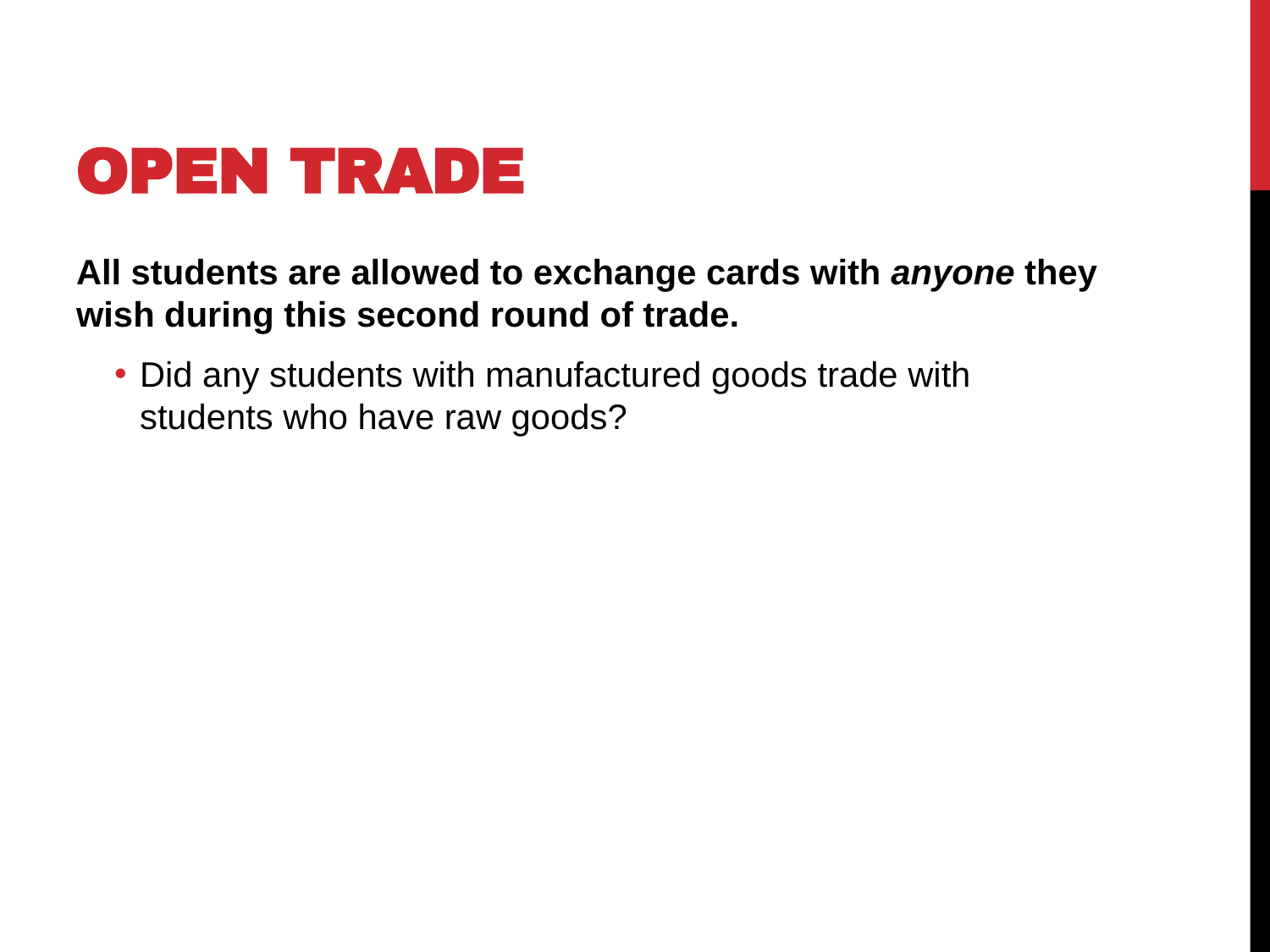

# Open Trade
All students are allowed to exchange cards with anyone they wish during this second round of trade.
Did any students with manufactured goods trade with students who have raw goods?